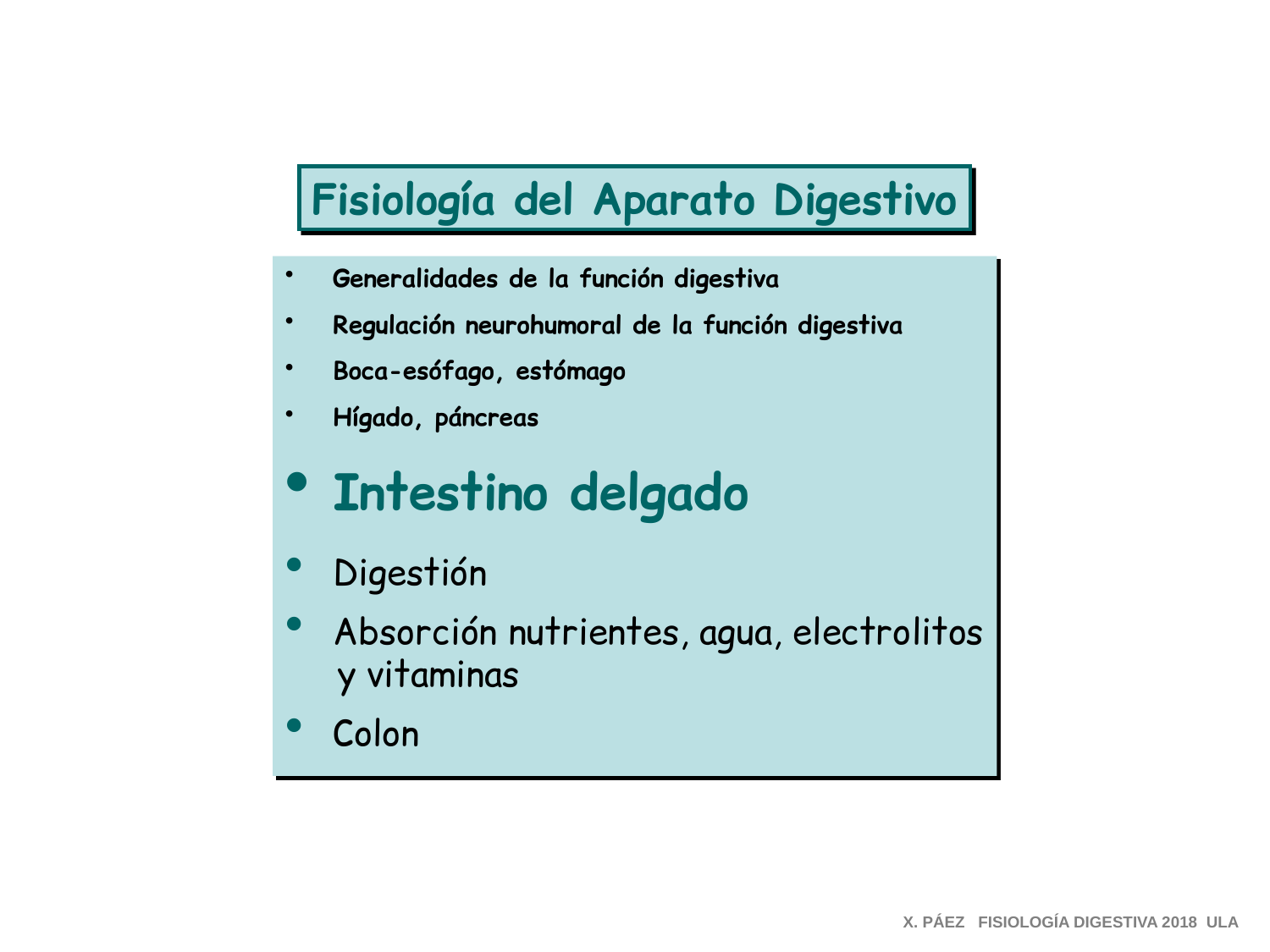

Fisiología del Aparato Digestivo
Generalidades de la función digestiva

Regulación neurohumoral de la función digestiva

Boca-esófago, estómago

Hígado, páncreas

Intestino delgado

Digestión

Absorción nutrientes, agua, electrolitos
     y vitaminas

Colon

X. PÁEZ   FISIOLOGÍA DIGESTIVA 2018  ULA